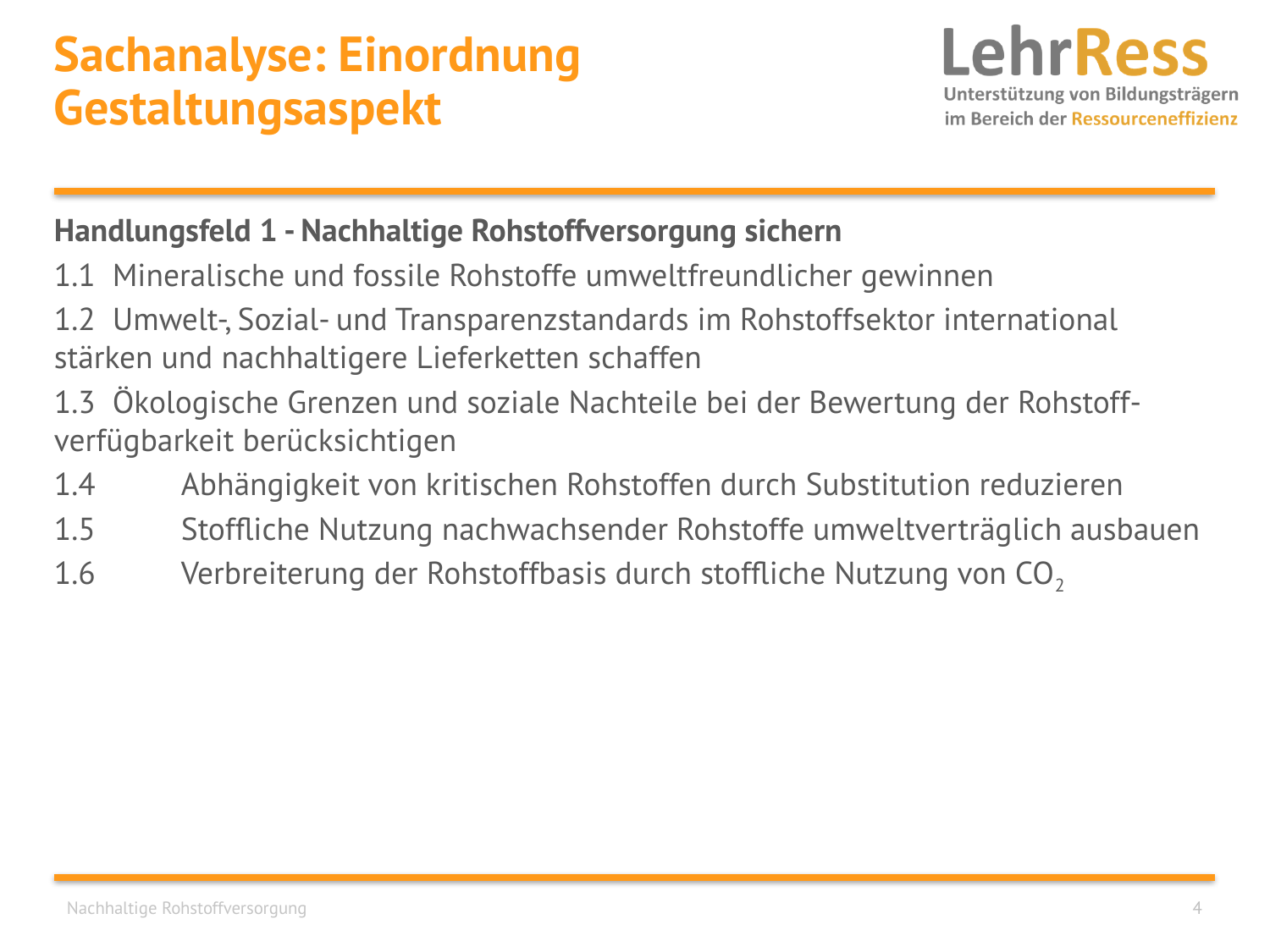

# Sachanalyse: Einordnung  Gestaltungsaspekt
Handlungsfeld 1 - Nachhaltige Rohstoffversorgung sichern
1.1  Mineralische und fossile Rohstoffe umweltfreundlicher gewinnen
1.2  Umwelt-, Sozial- und Transparenzstandards im Rohstoffsektor international 	stärken und nachhaltigere Lieferketten schaffen
1.3  Ökologische Grenzen und soziale Nachteile bei der Bewertung der Rohstoff-	verfügbarkeit berücksichtigen
1.4 	Abhängigkeit von kritischen Rohstoffen durch Substitution reduzieren
1.5 	Stoffliche Nutzung nachwachsender Rohstoffe umweltverträglich ausbauen
1.6 	Verbreiterung der Rohstoffbasis durch stoffliche Nutzung von CO2

Nachhaltige Rohstoffversorgung
4